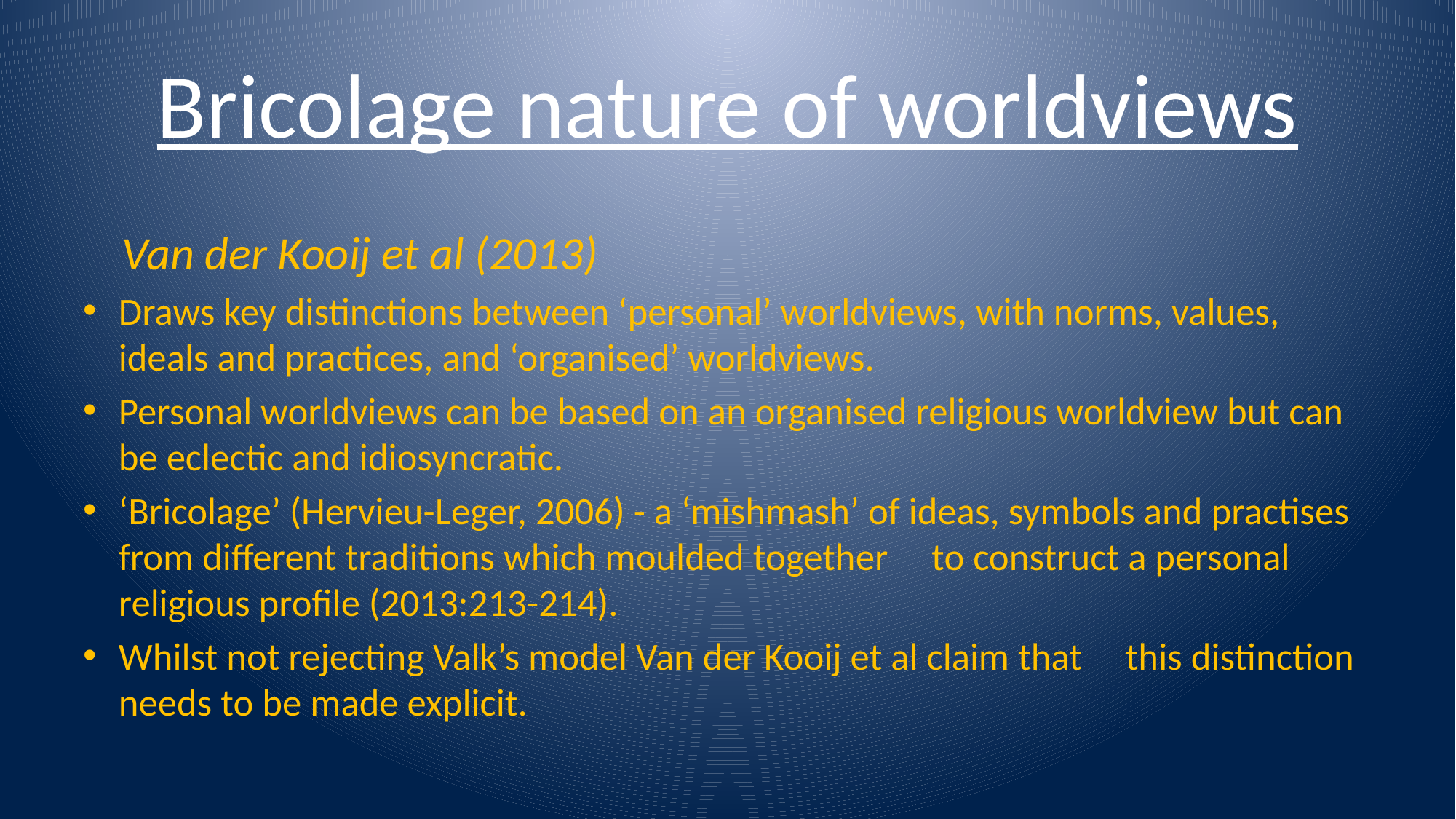

# Bricolage nature of worldviews
    Van der Kooij et al (2013)
Draws key distinctions between ‘personal’ worldviews, with norms, values, ideals and practices, and ‘organised’ worldviews.
Personal worldviews can be based on an organised religious worldview but can be eclectic and idiosyncratic.
‘Bricolage’ (Hervieu-Leger, 2006) - a ‘mishmash’ of ideas, symbols and practises from different traditions which moulded together     to construct a personal religious profile (2013:213-214).
Whilst not rejecting Valk’s model Van der Kooij et al claim that     this distinction needs to be made explicit.